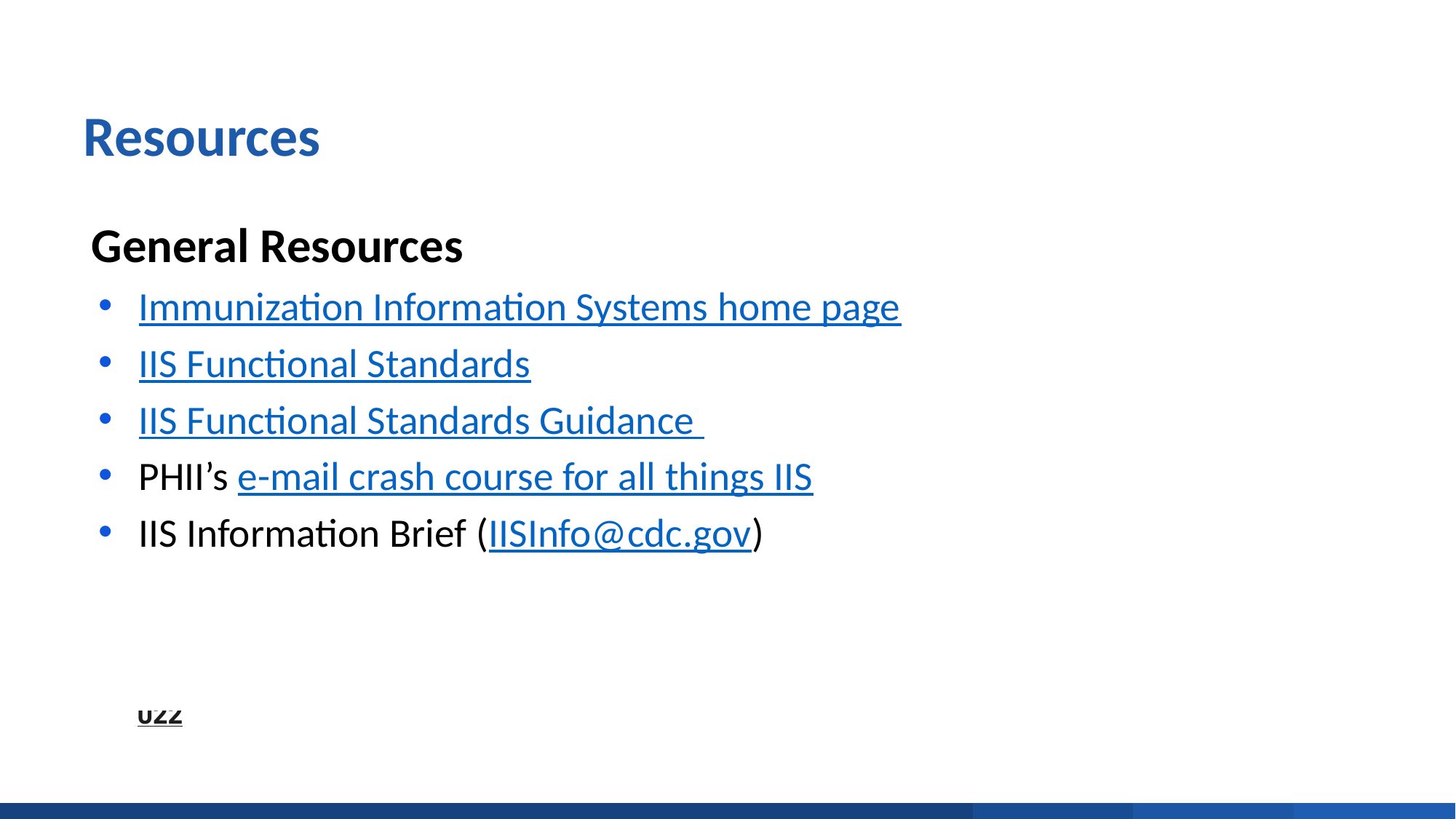

# Resources
General Resources
Immunization Information Systems home page
IIS Functional Standards
IIS Functional Standards Guidance
PHII’s e-mail crash course for all things IIS
IIS Information Brief (IISInfo@cdc.gov)

General Resources
Explore Immunization Information Systems home page
Review the Functional Standards
Enroll in PHII’s e-mail crash course for all things IIS
Subscribe to IIS Information Brief (email IISInfo@cdc.gov)

IPOM Support Resources
Letter to Awardees (February 2, 2022)
Data Quality Report on the IIS Dashboard
IPOM Chapter D Sample Activities for Budget Year 2022